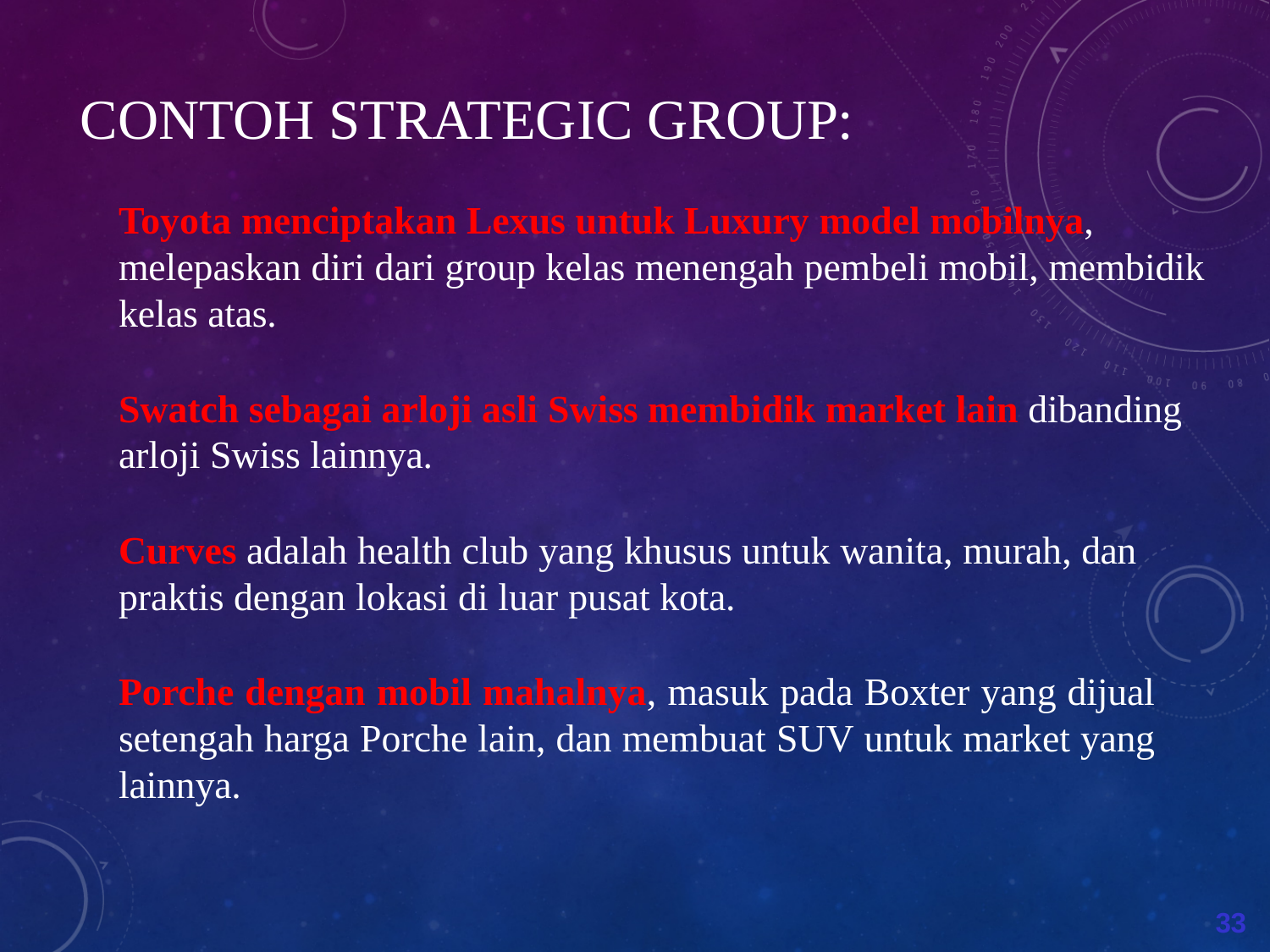

# Contoh Strategic Group:
Toyota menciptakan Lexus untuk Luxury model mobilnya, melepaskan diri dari group kelas menengah pembeli mobil, membidik kelas atas.

Swatch sebagai arloji asli Swiss membidik market lain dibanding arloji Swiss lainnya.

Curves adalah health club yang khusus untuk wanita, murah, dan praktis dengan lokasi di luar pusat kota.

Porche dengan mobil mahalnya, masuk pada Boxter yang dijual setengah harga Porche lain, dan membuat SUV untuk market yang lainnya.
33